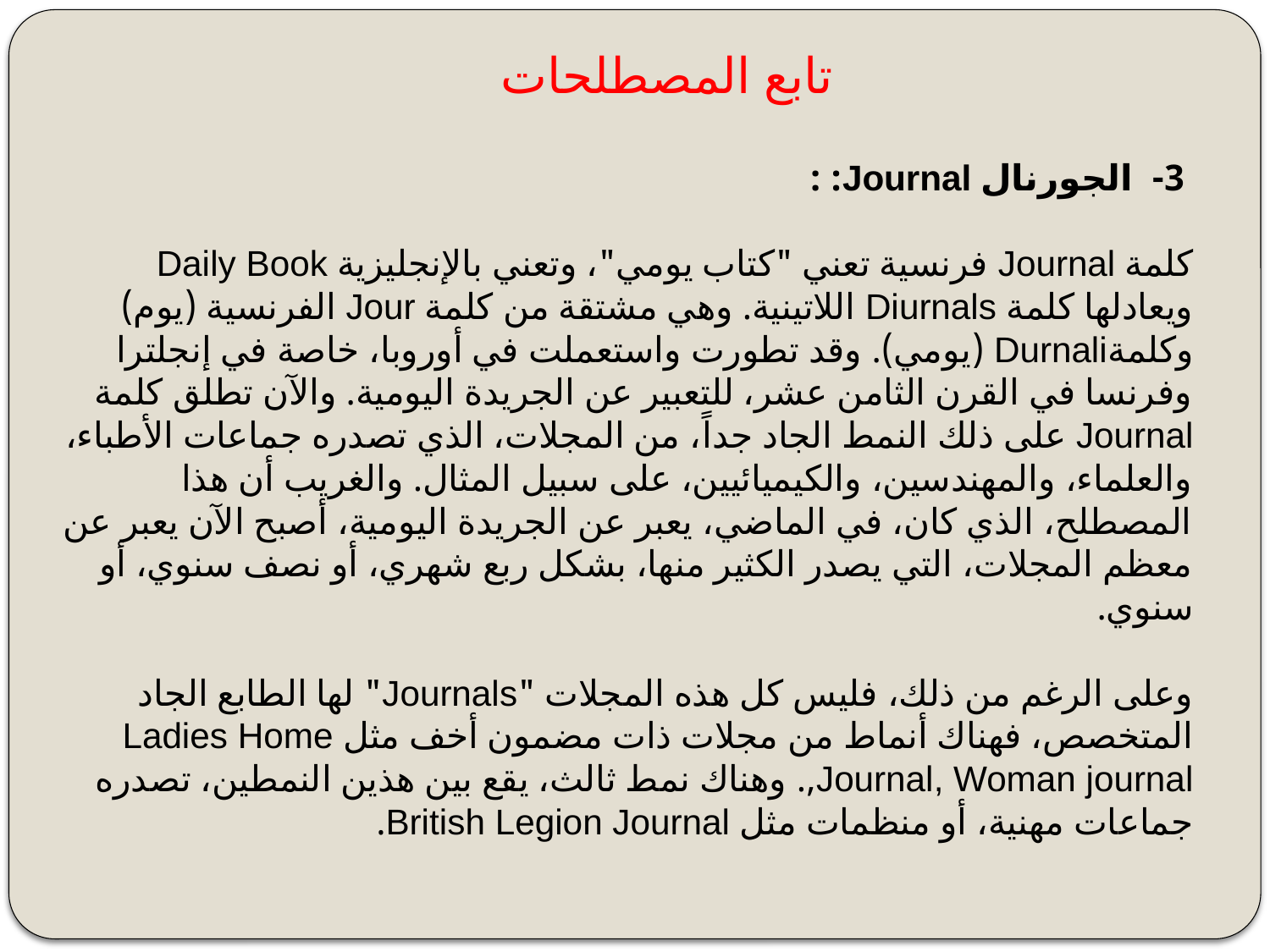

# تابع المصطلحات
 3-  الجورنال Journal: :
كلمة Journal فرنسية تعني "كتاب يومي"، وتعني بالإنجليزية Daily Book ويعادلها كلمة Diurnals اللاتينية. وهي مشتقة من كلمة Jour الفرنسية (يوم) وكلمةDurnali (يومي). وقد تطورت واستعملت في أوروبا، خاصة في إنجلترا وفرنسا في القرن الثامن عشر، للتعبير عن الجريدة اليومية. والآن تطلق كلمة Journal على ذلك النمط الجاد جداً، من المجلات، الذي تصدره جماعات الأطباء، والعلماء، والمهندسين، والكيميائيين، على سبيل المثال. والغريب أن هذا المصطلح، الذي كان، في الماضي، يعبر عن الجريدة اليومية، أصبح الآن يعبر عن معظم المجلات، التي يصدر الكثير منها، بشكل ربع شهري، أو نصف سنوي، أو سنوي. 
وعلى الرغم من ذلك، فليس كل هذه المجلات "Journals" لها الطابع الجاد المتخصص، فهناك أنماط من مجلات ذات مضمون أخف مثل Ladies Home Journal, Woman journal,. وهناك نمط ثالث، يقع بين هذين النمطين، تصدره جماعات مهنية، أو منظمات مثل British Legion Journal.